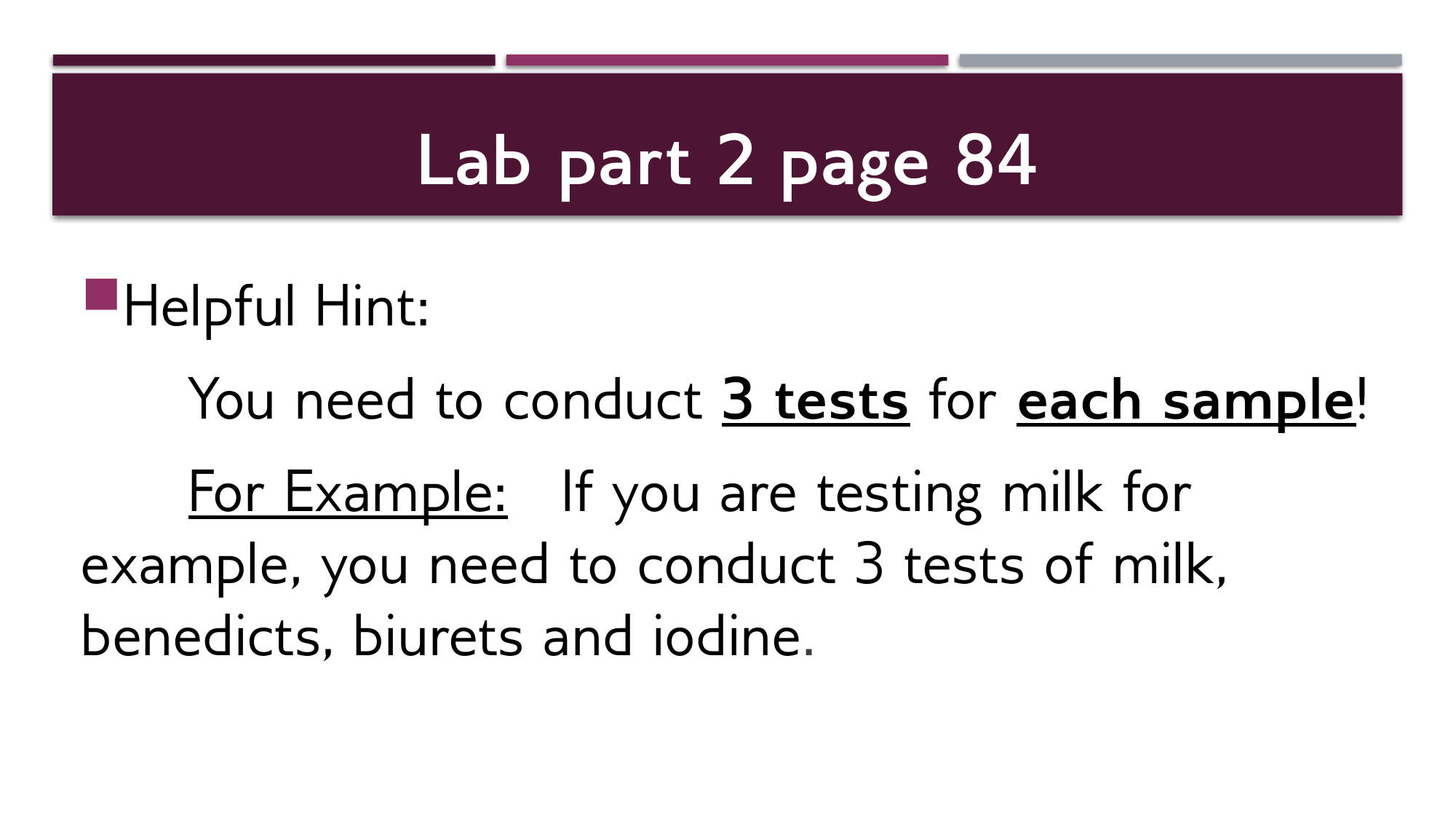

# Lab part 2 page 84
Helpful Hint:
	You need to conduct 3 tests for each sample!
	For Example:   If you are testing milk for example, you need to conduct 3 tests of milk, benedicts, biurets and iodine.